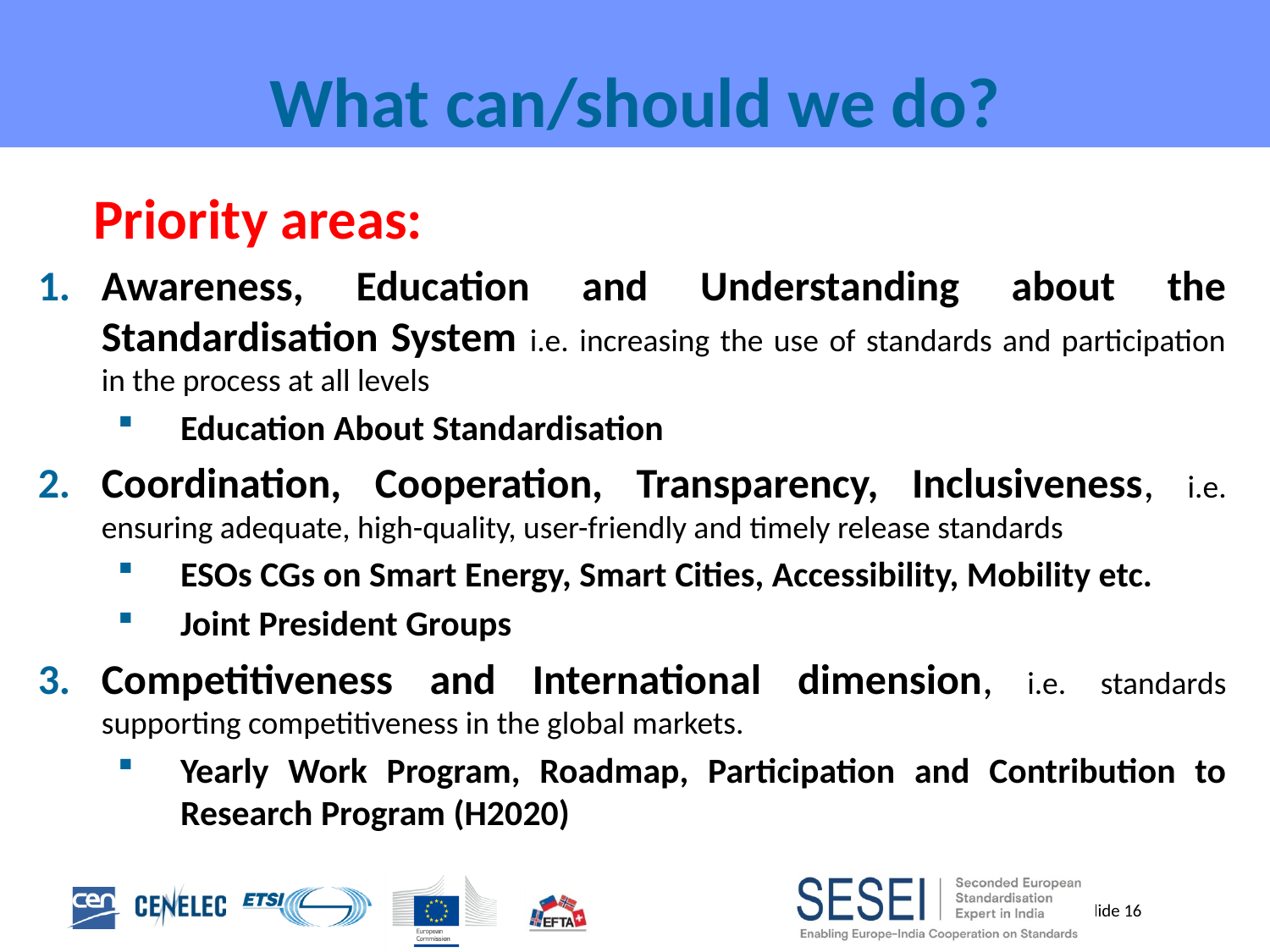

What can/should we do?
Priority areas:
Awareness, Education and Understanding about the Standardisation System i.e. increasing the use of standards and participation in the process at all levels
Education About Standardisation
Coordination, Cooperation, Transparency, Inclusiveness, i.e. ensuring adequate, high-quality, user-friendly and timely release standards
ESOs CGs on Smart Energy, Smart Cities, Accessibility, Mobility etc.
Joint President Groups
Competitiveness and International dimension, i.e. standards supporting competitiveness in the global markets.
Yearly Work Program, Roadmap, Participation and Contribution to Research Program (H2020)